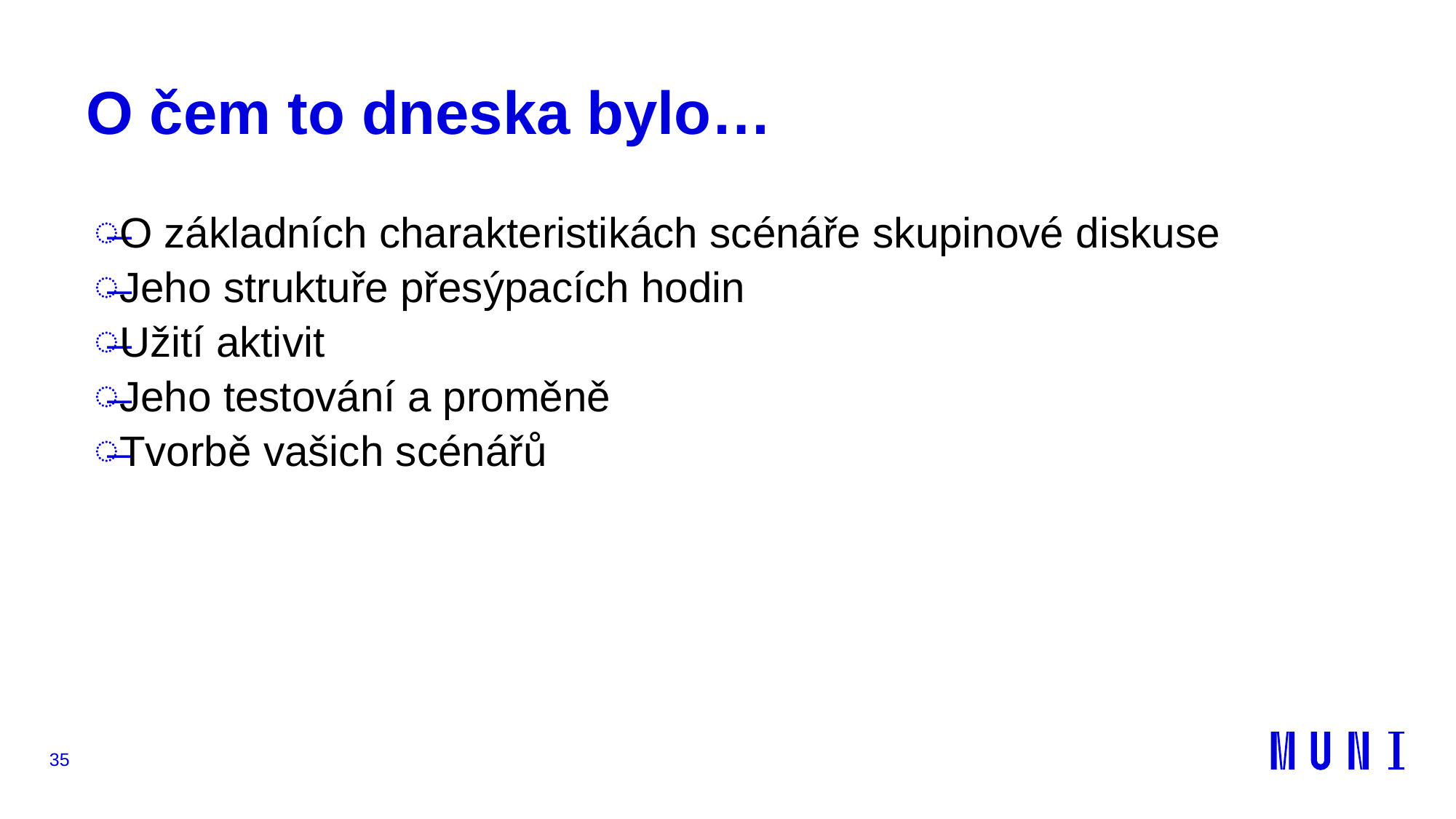

# O čem to dneska bylo…
O základních charakteristikách scénáře skupinové diskuse
Jeho struktuře přesýpacích hodin
Užití aktivit
Jeho testování a proměně
Tvorbě vašich scénářů
35